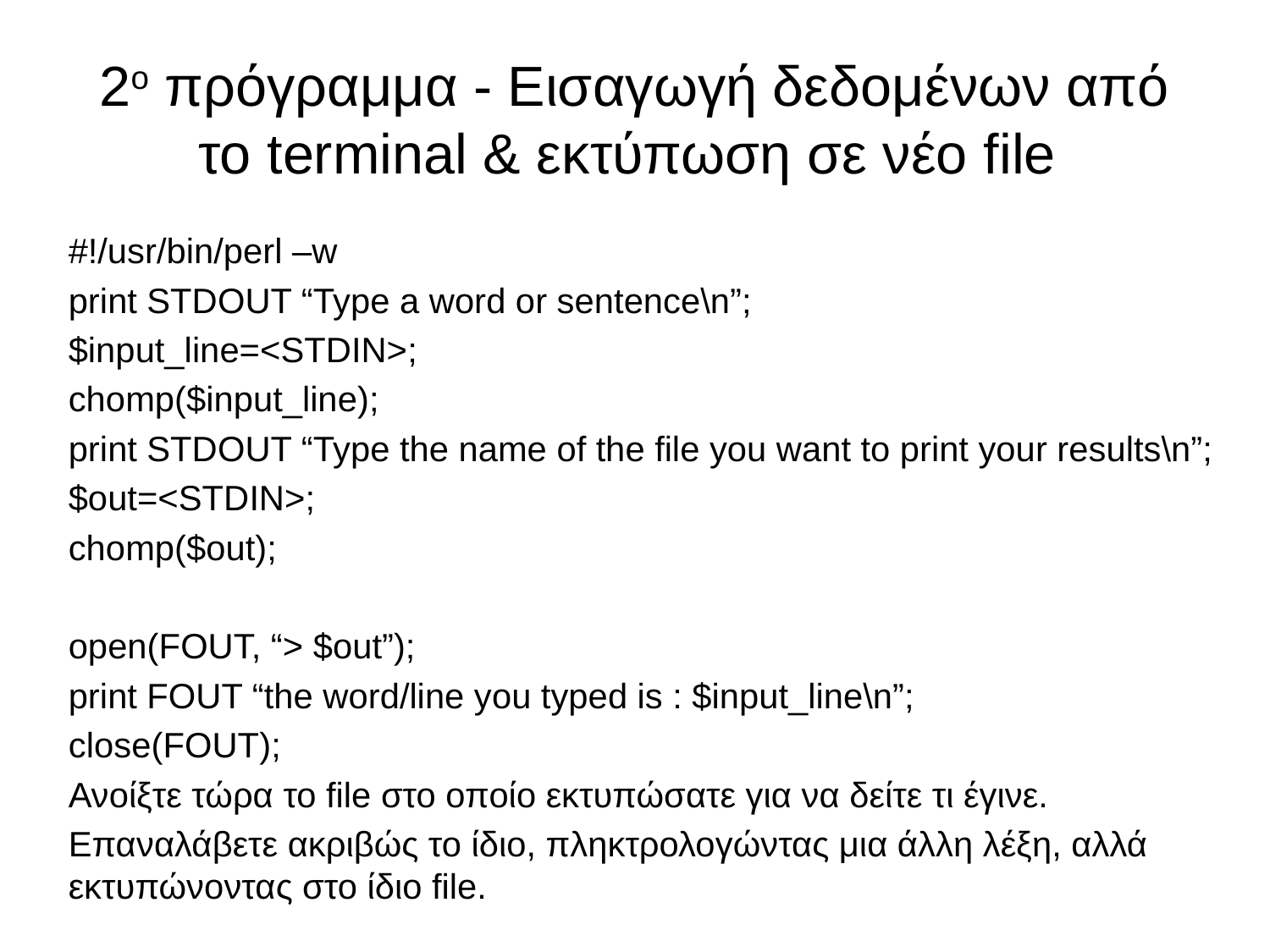

# 2ο πρόγραμμα - Εισαγωγή δεδομένων από το terminal & εκτύπωση σε νέο file
#!/usr/bin/perl –w
print STDOUT “Type a word or sentence\n”;
$input_line=<STDIN>;
chomp($input_line);
print STDOUT “Type the name of the file you want to print your results\n”;
$out=<STDIN>;
chomp($out);

open(FOUT, “> $out”);
print FOUT “the word/line you typed is : $input_line\n”;
close(FOUT);
Ανοίξτε τώρα το file στο οποίο εκτυπώσατε για να δείτε τι έγινε.
Επαναλάβετε ακριβώς το ίδιο, πληκτρολογώντας μια άλλη λέξη, αλλά εκτυπώνοντας στο ίδιο file.